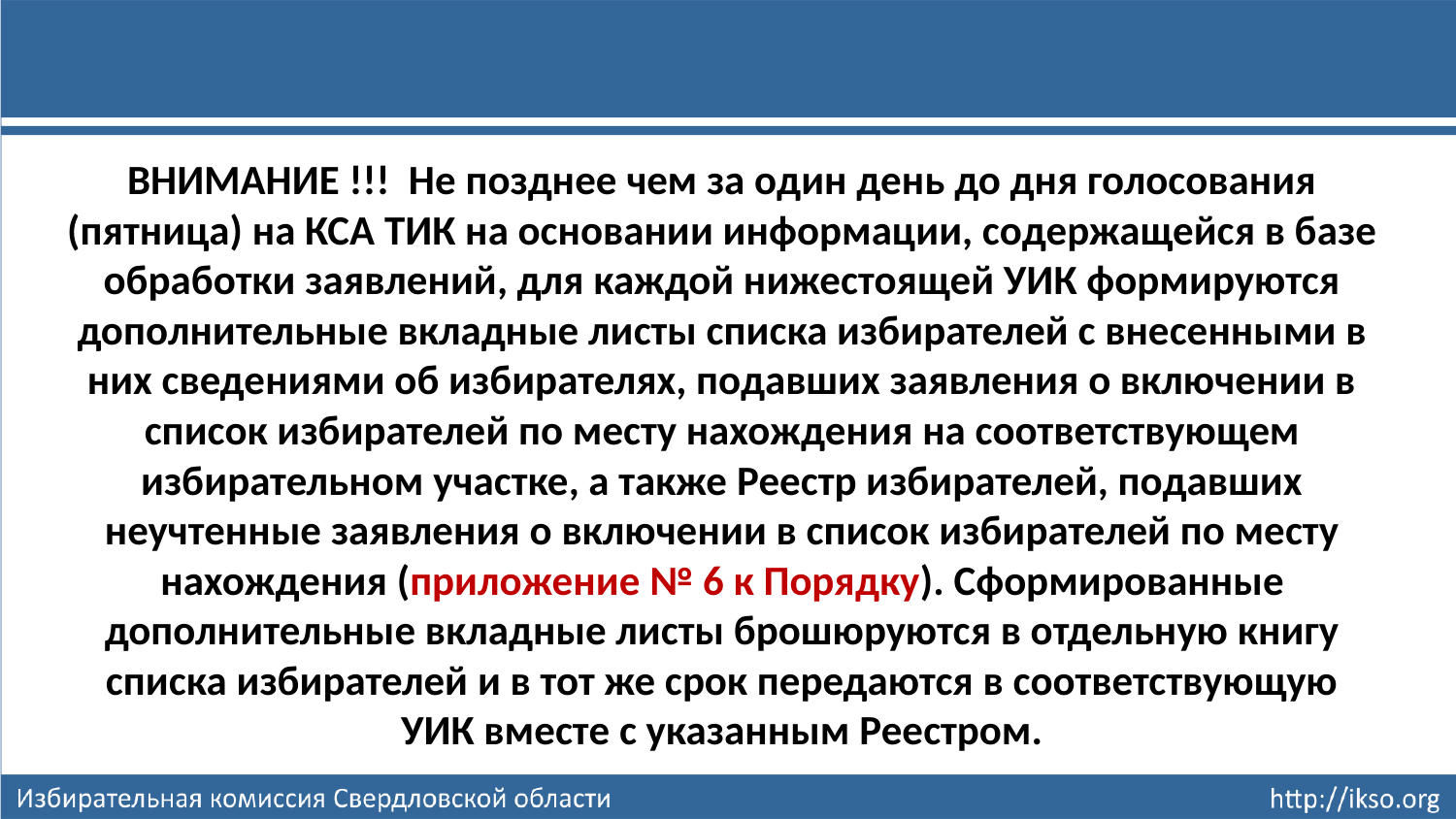

#
ВНИМАНИЕ !!!  Не позднее чем за один день до дня голосования (пятница) на КСА ТИК на основании информации, содержащейся в базе обработки заявлений, для каждой нижестоящей УИК формируются дополнительные вкладные листы списка избирателей с внесенными в них сведениями об избирателях, подавших заявления о включении в список избирателей по месту нахождения на соответствующем избирательном участке, а также Реестр избирателей, подавших неучтенные заявления о включении в список избирателей по месту нахождения (приложение № 6 к Порядку). Сформированные дополнительные вкладные листы брошюруются в отдельную книгу списка избирателей и в тот же срок передаются в соответствующую УИК вместе с указанным Реестром.